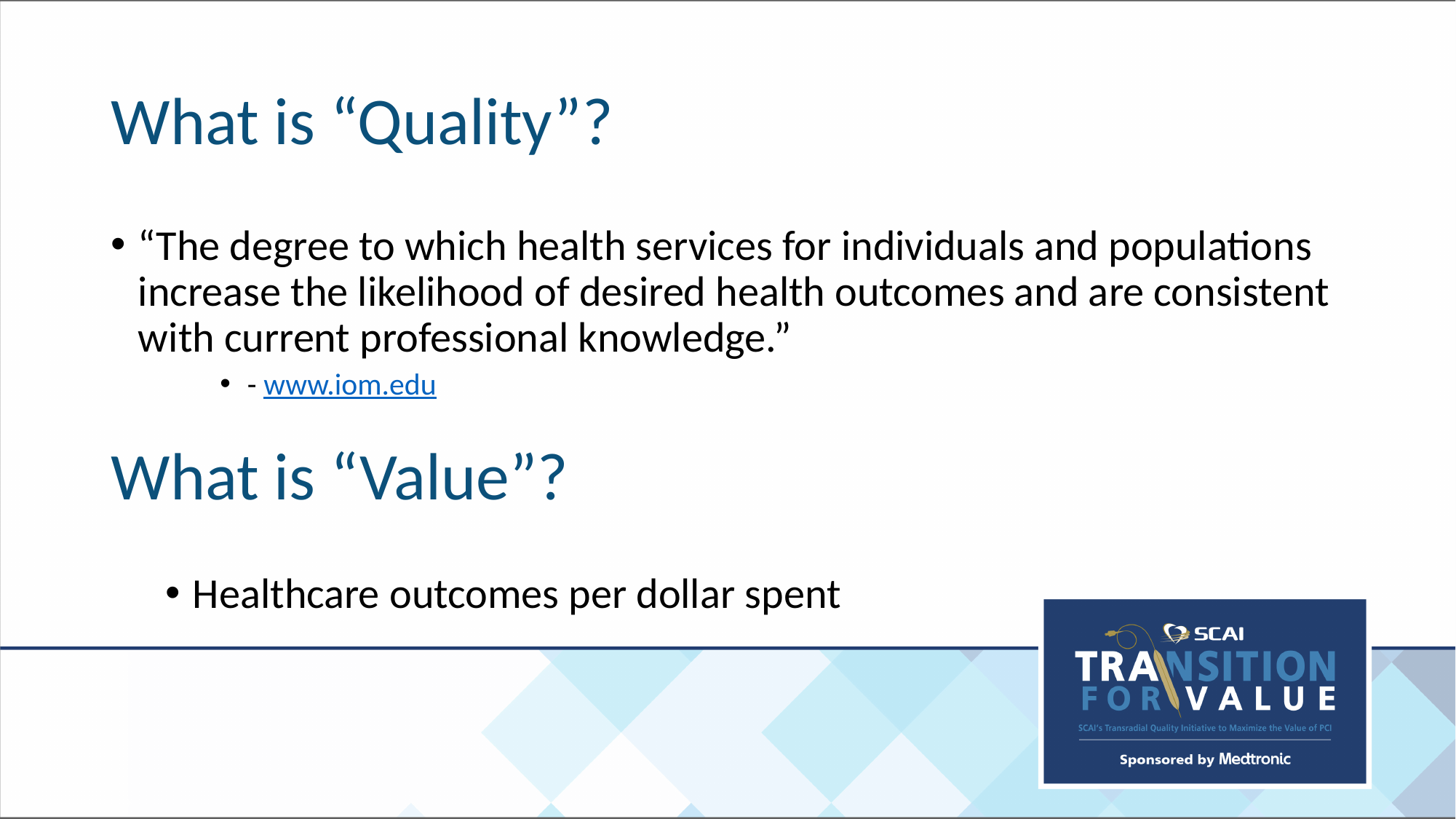

# What is “Quality”?
“The degree to which health services for individuals and populations increase the likelihood of desired health outcomes and are consistent with current professional knowledge.”
- www.iom.edu

Healthcare outcomes per dollar spent
What is “Value”?